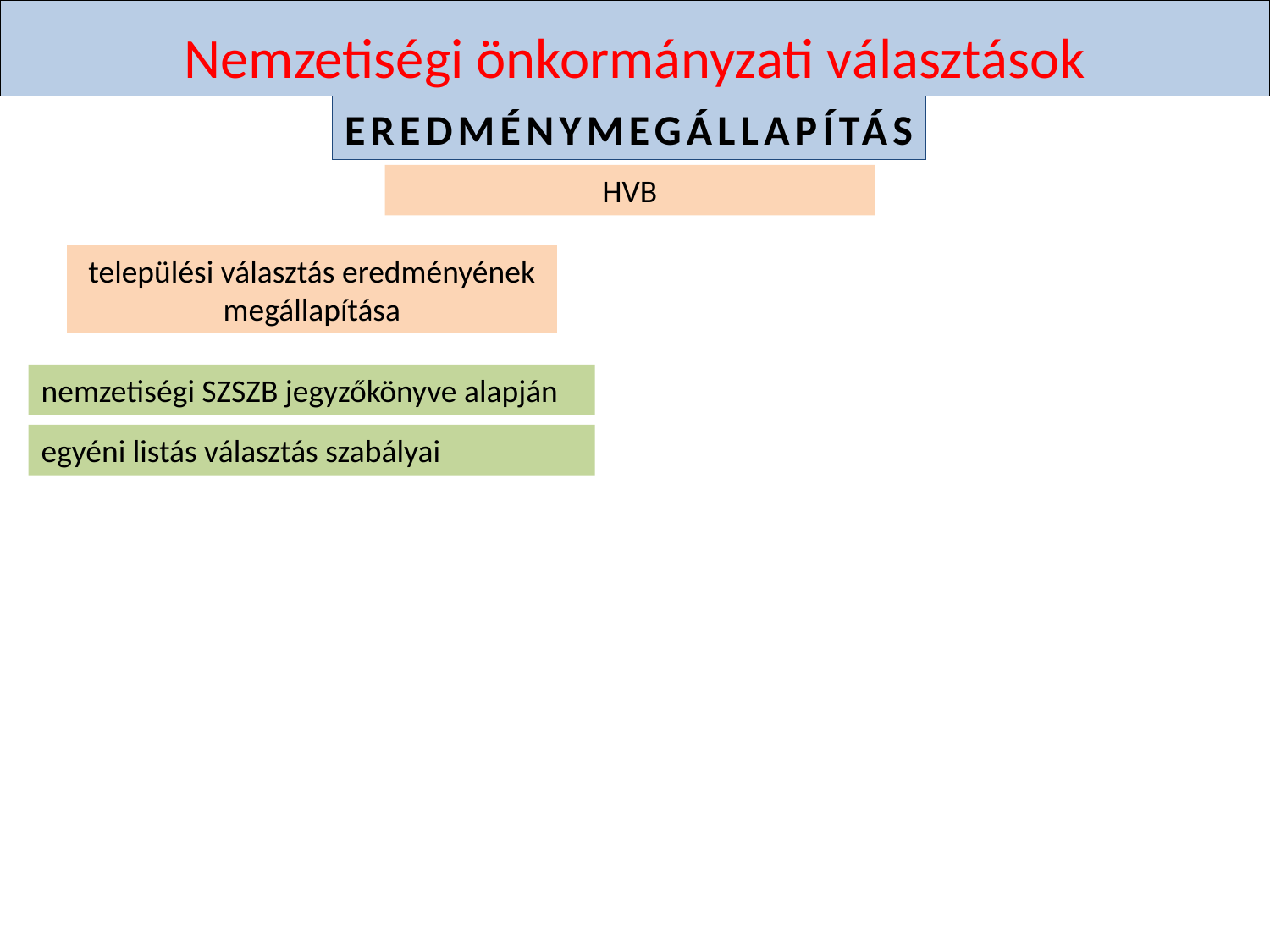

# Nemzetiségi önkormányzati választások
EREDMÉNYMEGÁLLAPÍTÁS
HVB
települési választás eredményének megállapítása
nemzetiségi SZSZB jegyzőkönyve alapján
egyéni listás választás szabályai